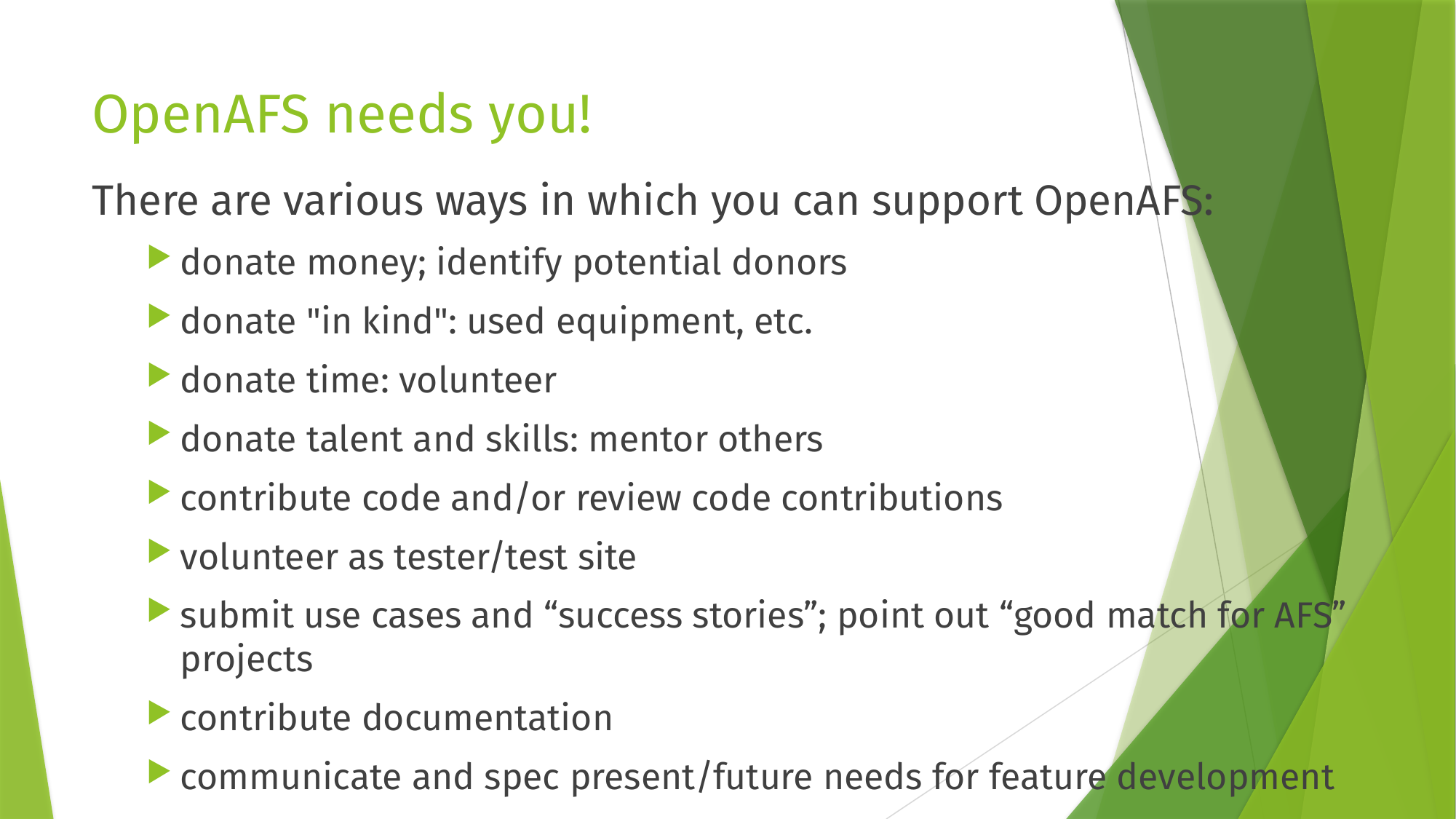

# OpenAFS needs you!
There are various ways in which you can support OpenAFS:
donate money; identify potential donors
donate "in kind": used equipment, etc.
donate time: volunteer
donate talent and skills: mentor others
contribute code and/or review code contributions
volunteer as tester/test site
submit use cases and “success stories”; point out “good match for AFS” projects
contribute documentation
communicate and spec present/future needs for feature development